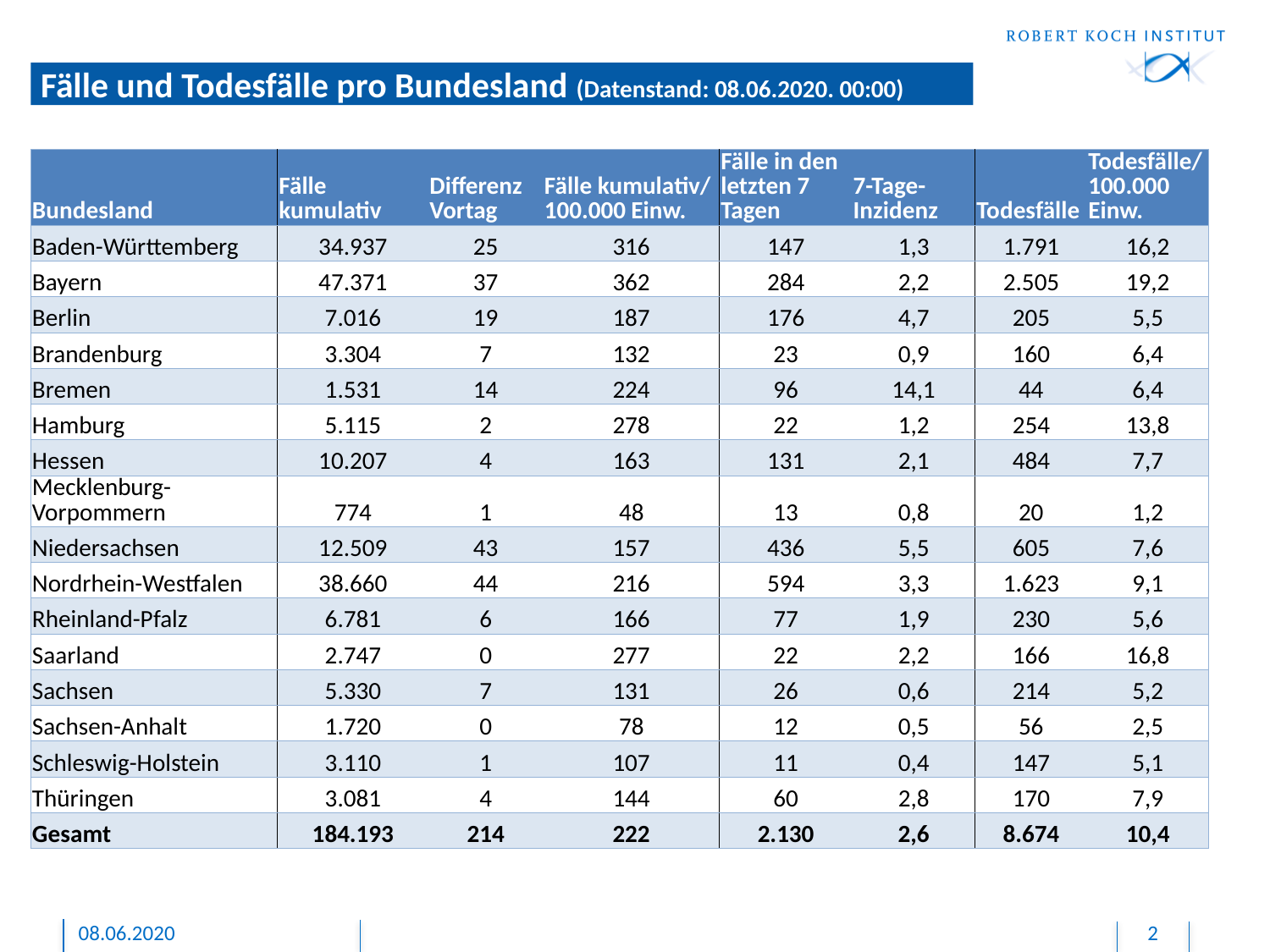

Fälle und Todesfälle pro Bundesland (Datenstand: 08.06.2020. 00:00)
| Bundesland | Fälle kumulativ | Differenz Vortag | Fälle kumulativ/ 100.000 Einw. | Fälle in den letzten 7 Tagen | 7-Tage-Inzidenz | Todesfälle | Todesfälle/ 100.000 Einw. |
| --- | --- | --- | --- | --- | --- | --- | --- |
| Baden-Württemberg | 34.937 | 25 | 316 | 147 | 1,3 | 1.791 | 16,2 |
| Bayern | 47.371 | 37 | 362 | 284 | 2,2 | 2.505 | 19,2 |
| Berlin | 7.016 | 19 | 187 | 176 | 4,7 | 205 | 5,5 |
| Brandenburg | 3.304 | 7 | 132 | 23 | 0,9 | 160 | 6,4 |
| Bremen | 1.531 | 14 | 224 | 96 | 14,1 | 44 | 6,4 |
| Hamburg | 5.115 | 2 | 278 | 22 | 1,2 | 254 | 13,8 |
| Hessen | 10.207 | 4 | 163 | 131 | 2,1 | 484 | 7,7 |
| Mecklenburg-Vorpommern | 774 | 1 | 48 | 13 | 0,8 | 20 | 1,2 |
| Niedersachsen | 12.509 | 43 | 157 | 436 | 5,5 | 605 | 7,6 |
| Nordrhein-Westfalen | 38.660 | 44 | 216 | 594 | 3,3 | 1.623 | 9,1 |
| Rheinland-Pfalz | 6.781 | 6 | 166 | 77 | 1,9 | 230 | 5,6 |
| Saarland | 2.747 | 0 | 277 | 22 | 2,2 | 166 | 16,8 |
| Sachsen | 5.330 | 7 | 131 | 26 | 0,6 | 214 | 5,2 |
| Sachsen-Anhalt | 1.720 | 0 | 78 | 12 | 0,5 | 56 | 2,5 |
| Schleswig-Holstein | 3.110 | 1 | 107 | 11 | 0,4 | 147 | 5,1 |
| Thüringen | 3.081 | 4 | 144 | 60 | 2,8 | 170 | 7,9 |
| Gesamt | 184.193 | 214 | 222 | 2.130 | 2,6 | 8.674 | 10,4 |
08.06.2020

2